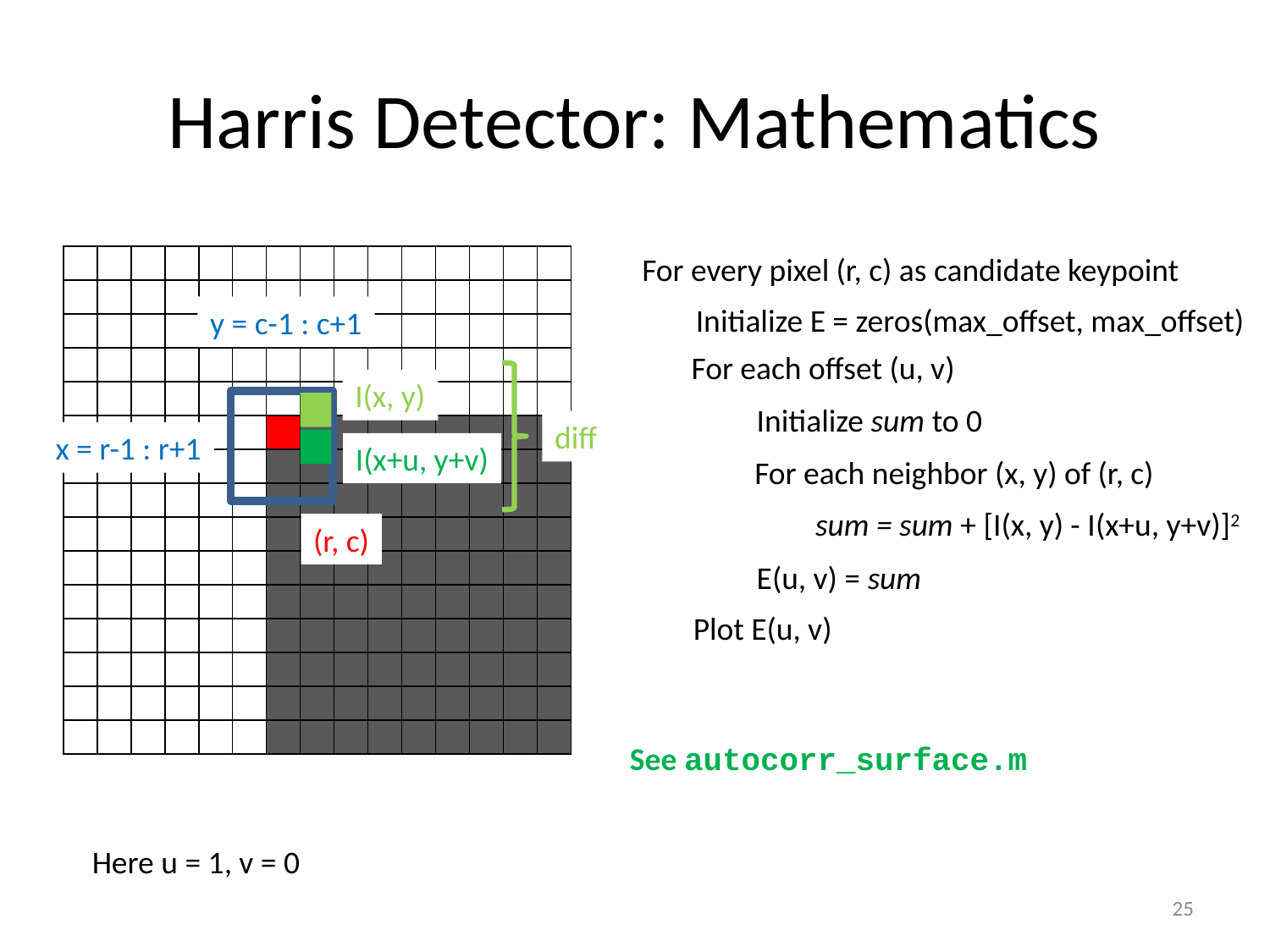

# Harris Detector: Mathematics
For every pixel (r, c) as candidate keypoint
|  |  |  |  |  |  |  |  |  |  |  |  |  |  |  |
| --- | --- | --- | --- | --- | --- | --- | --- | --- | --- | --- | --- | --- | --- | --- |
|  |  |  |  |  |  |  |  |  |  |  |  |  |  |  |
|  |  |  |  |  |  |  |  |  |  |  |  |  |  |  |
|  |  |  |  |  |  |  |  |  |  |  |  |  |  |  |
|  |  |  |  |  |  |  |  |  |  |  |  |  |  |  |
|  |  |  |  |  |  |  |  |  |  |  |  |  |  |  |
|  |  |  |  |  |  |  |  |  |  |  |  |  |  |  |
|  |  |  |  |  |  |  |  |  |  |  |  |  |  |  |
|  |  |  |  |  |  |  |  |  |  |  |  |  |  |  |
|  |  |  |  |  |  |  |  |  |  |  |  |  |  |  |
|  |  |  |  |  |  |  |  |  |  |  |  |  |  |  |
|  |  |  |  |  |  |  |  |  |  |  |  |  |  |  |
|  |  |  |  |  |  |  |  |  |  |  |  |  |  |  |
|  |  |  |  |  |  |  |  |  |  |  |  |  |  |  |
|  |  |  |  |  |  |  |  |  |  |  |  |  |  |  |
Initialize E = zeros(max_offset, max_offset)
y = c-1 : c+1
For each offset (u, v)

I(x, y)

Initialize sum to 0
diff
x = r-1 : r+1

I(x+u, y+v)
For each neighbor (x, y) of (r, c)
sum = sum + [I(x, y) - I(x+u, y+v)]2
(r, c)
E(u, v) = sum
Plot E(u, v)
See autocorr_surface.m
Here u = 1, v = 0
25